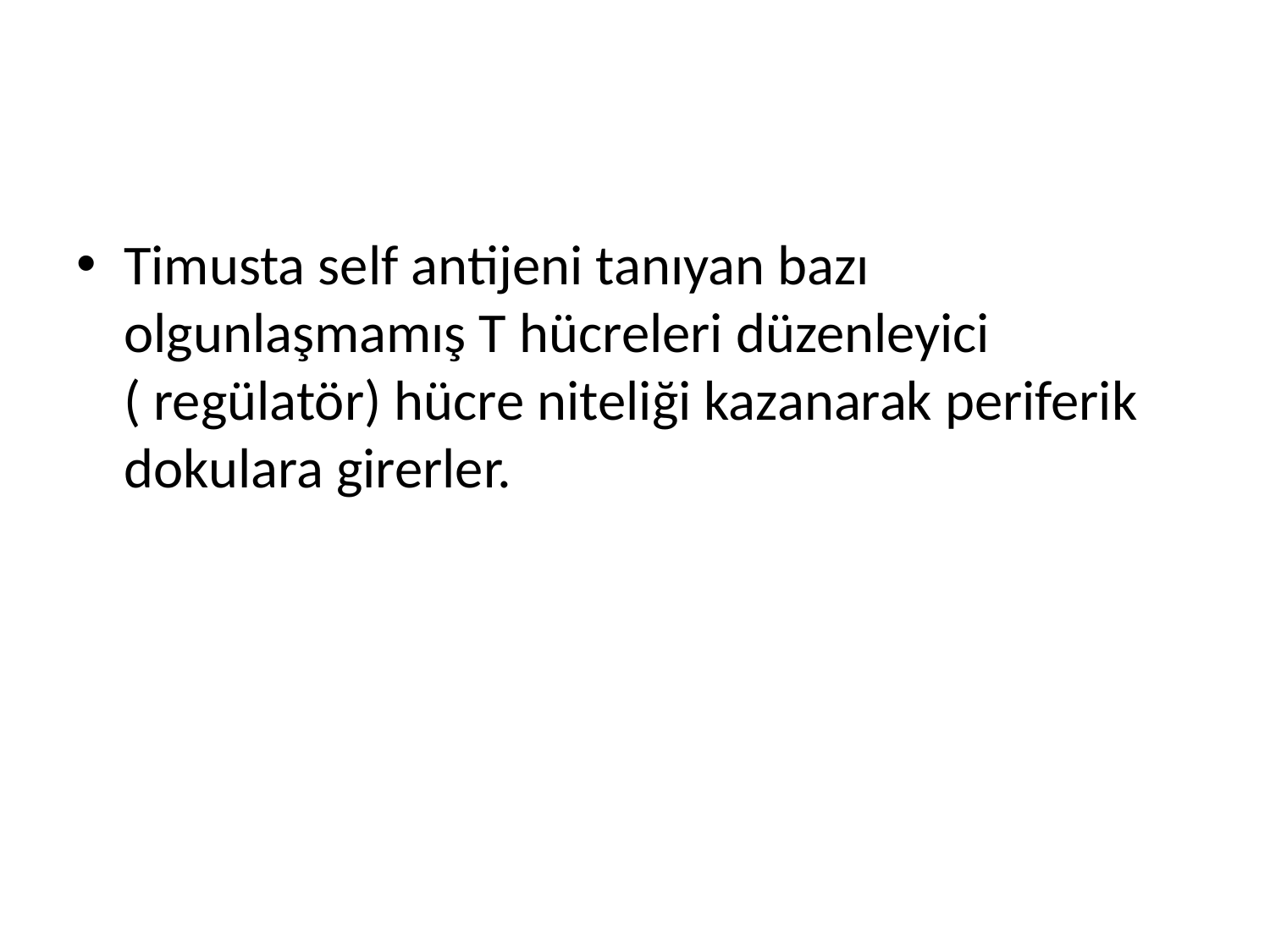

#
Timusta self antijeni tanıyan bazı olgunlaşmamış T hücreleri düzenleyici       ( regülatör) hücre niteliği kazanarak periferik dokulara girerler.